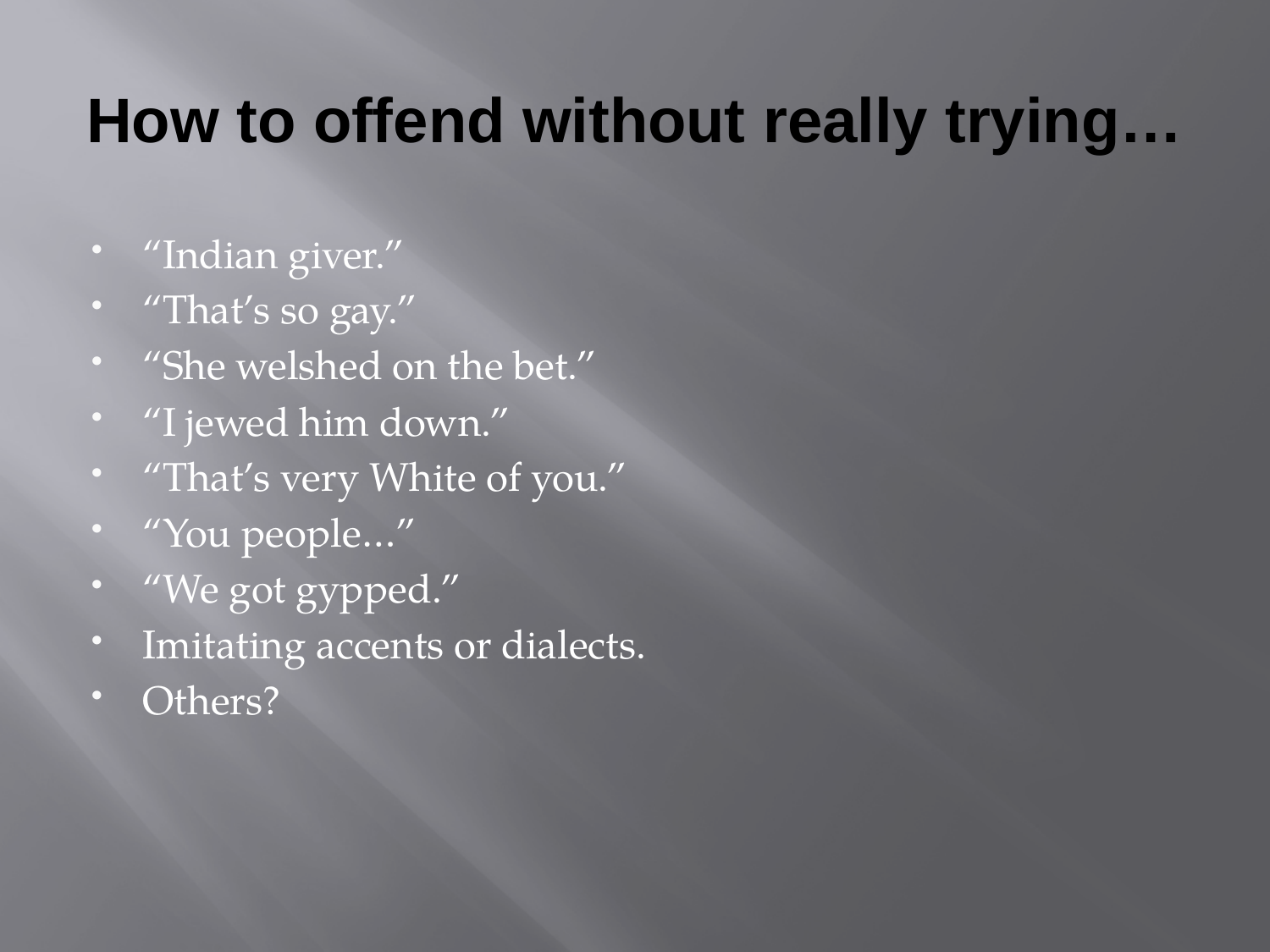

# How to offend without really trying…
“Indian giver.”
“That’s so gay.”
“She welshed on the bet.”
“I jewed him down.”
“That’s very White of you.”
“You people…”
“We got gypped.”
Imitating accents or dialects.
Others?